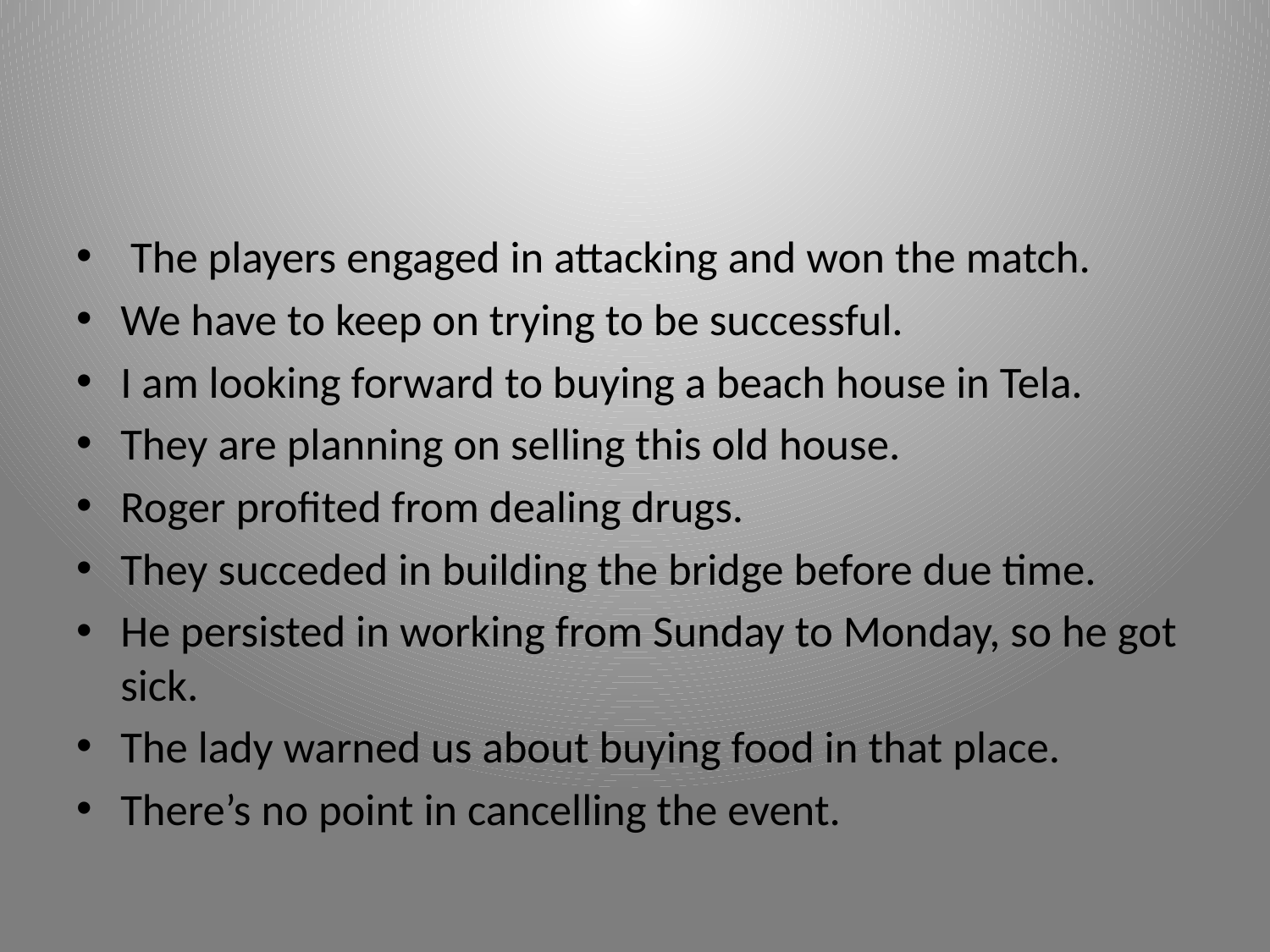

#
 The players engaged in attacking and won the match.
We have to keep on trying to be successful.
I am looking forward to buying a beach house in Tela.
They are planning on selling this old house.
Roger profited from dealing drugs.
They succeded in building the bridge before due time.
He persisted in working from Sunday to Monday, so he got sick.
The lady warned us about buying food in that place.
There’s no point in cancelling the event.